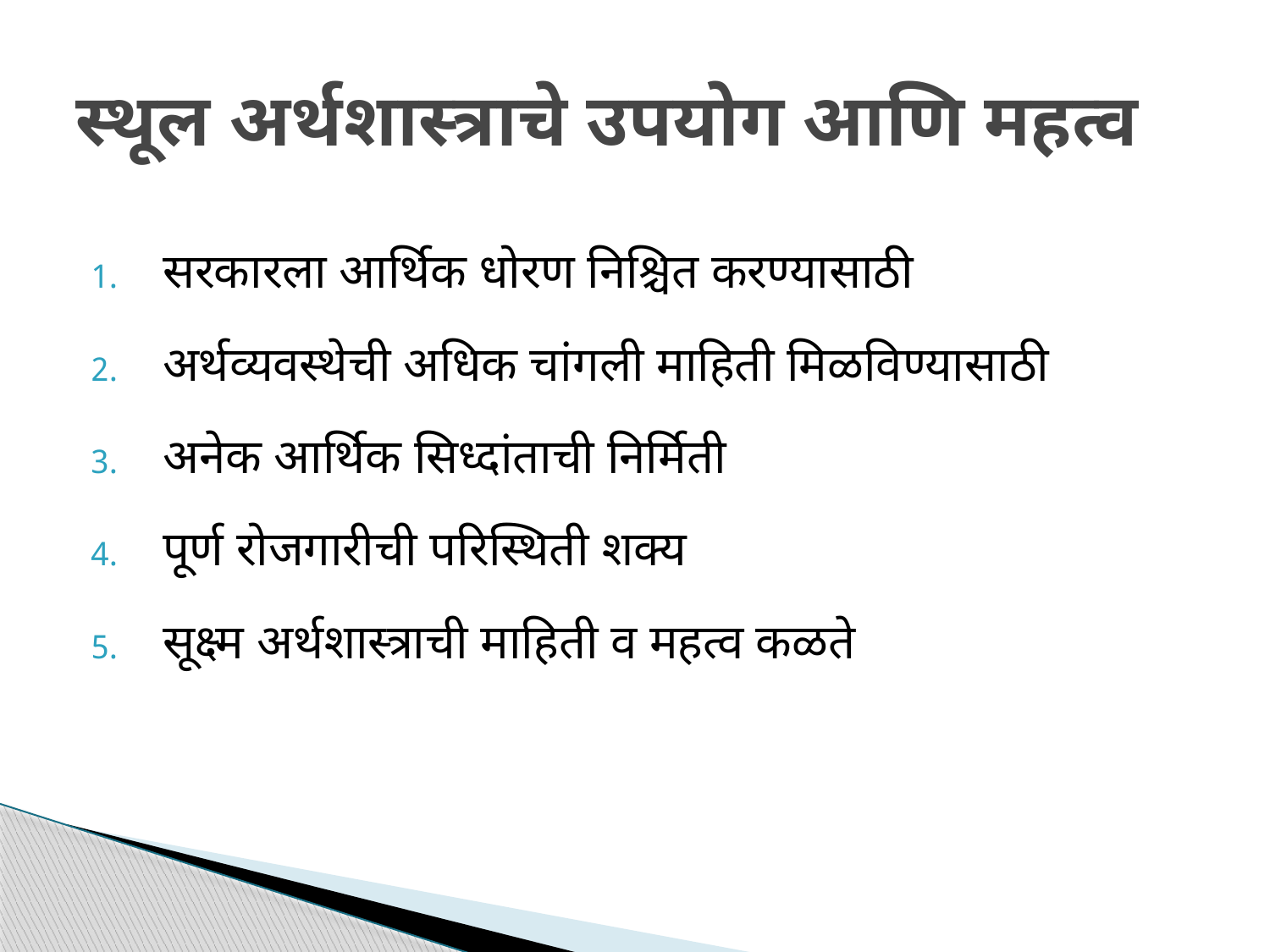

# स्थूल अर्थशास्त्राचे उपयोग आणि महत्व
सरकारला आर्थिक धोरण निश्चित करण्यासाठी
अर्थव्यवस्थेची अधिक चांगली माहिती मिळविण्यासाठी
अनेक आर्थिक सिध्दांताची निर्मिती
पूर्ण रोजगारीची परिस्थिती शक्य
सूक्ष्म अर्थशास्त्राची माहिती व महत्व कळते